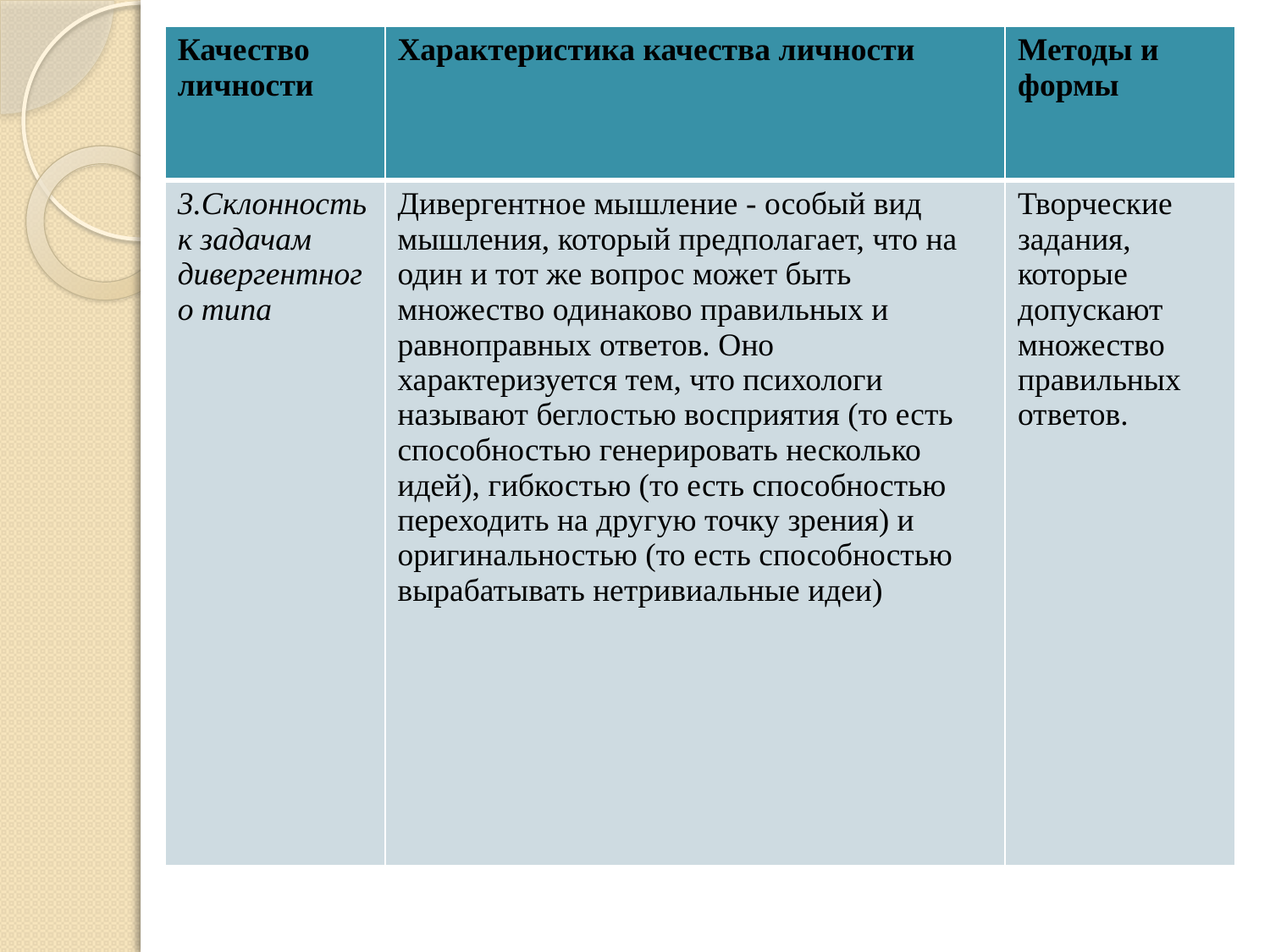

| Качество личности | Характеристика качества личности | Методы и формы |
| --- | --- | --- |
| 3.Склонность к задачам дивергентного типа | Дивергентное мышление - особый вид мышления, который предполагает, что на один и тот же вопрос может быть множество одинаково правильных и равноправных ответов. Оно характеризуется тем, что психологи называют беглостью восприятия (то есть способностью генерировать несколько идей), гибкостью (то есть способностью переходить на другую точку зрения) и оригинальностью (то есть способностью вырабатывать нетривиальные идеи) | Творческие задания, которые допускают множество правильных ответов. |
#